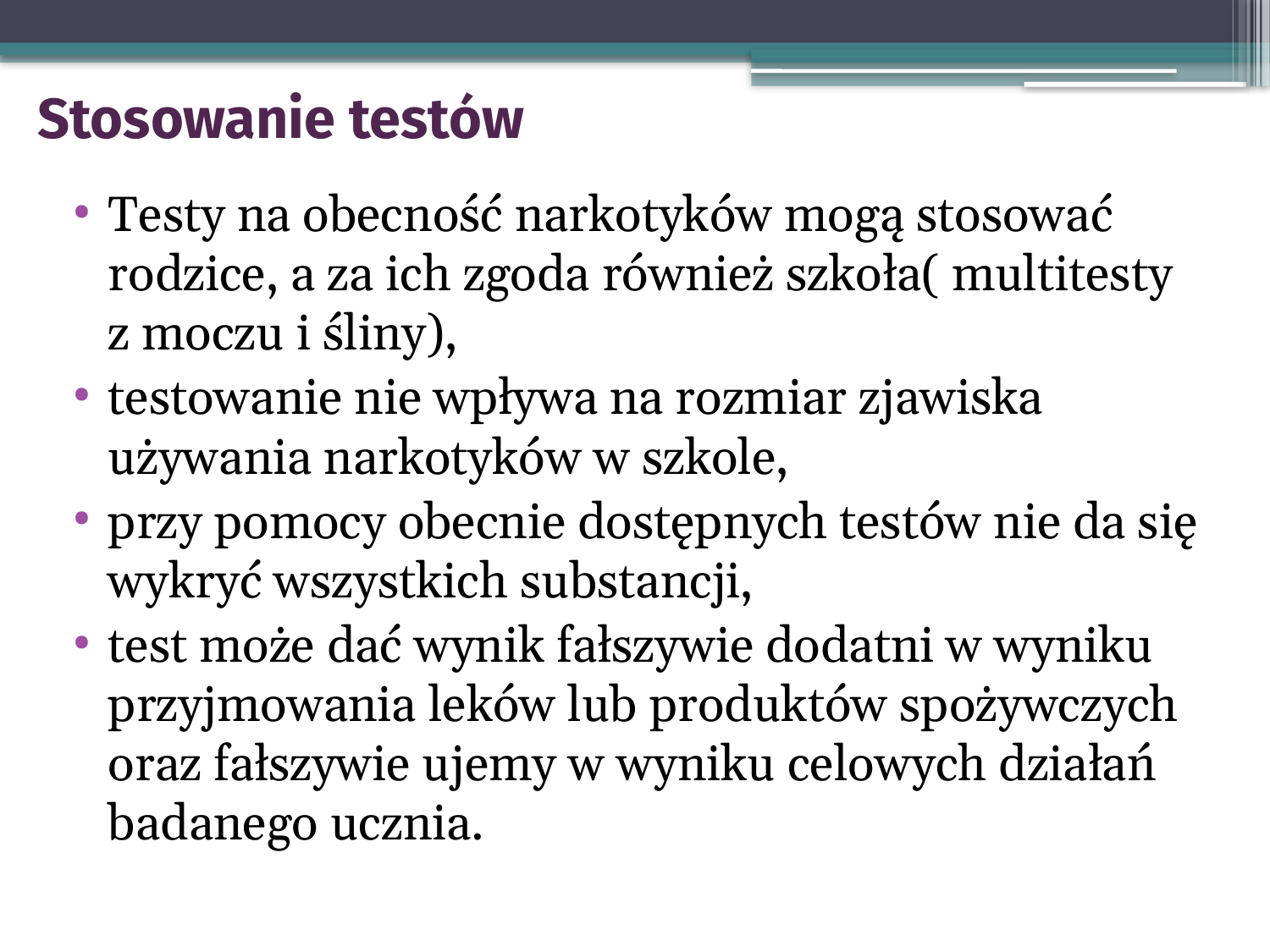

# Stosowanie testów
Testy na obecność narkotyków mogą stosować rodzice, a za ich zgoda również szkoła( multitesty    z moczu i śliny),
testowanie nie wpływa na rozmiar zjawiska używania narkotyków w szkole,
przy pomocy obecnie dostępnych testów nie da się wykryć wszystkich substancji,
test może dać wynik fałszywie dodatni w wyniku przyjmowania leków lub produktów spożywczych oraz fałszywie ujemy w wyniku celowych działań badanego ucznia.